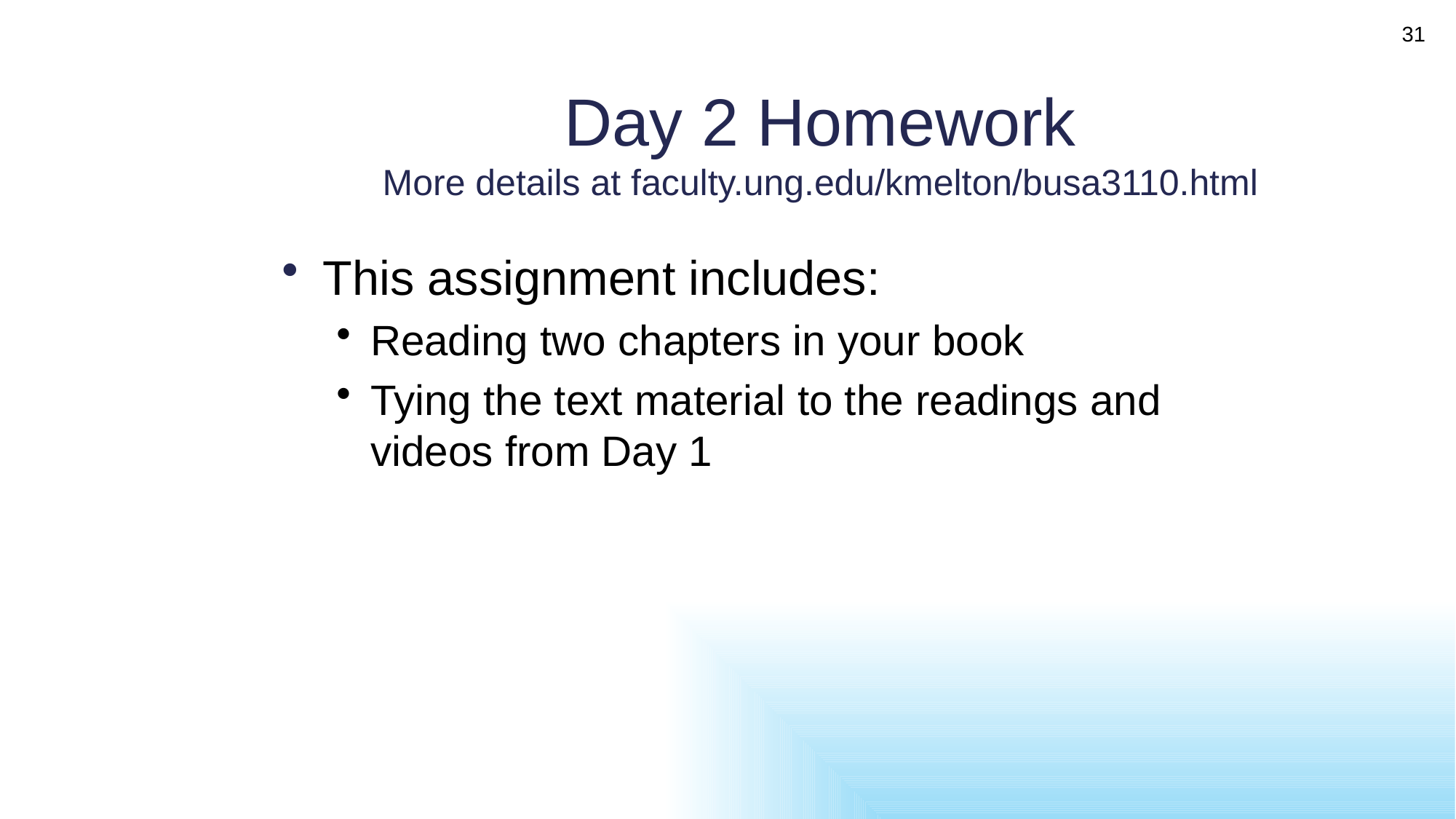

31
# Day 2 Homework More details at faculty.ung.edu/kmelton/busa3110.html
This assignment includes:
Reading two chapters in your book
Tying the text material to the readings and videos from Day 1